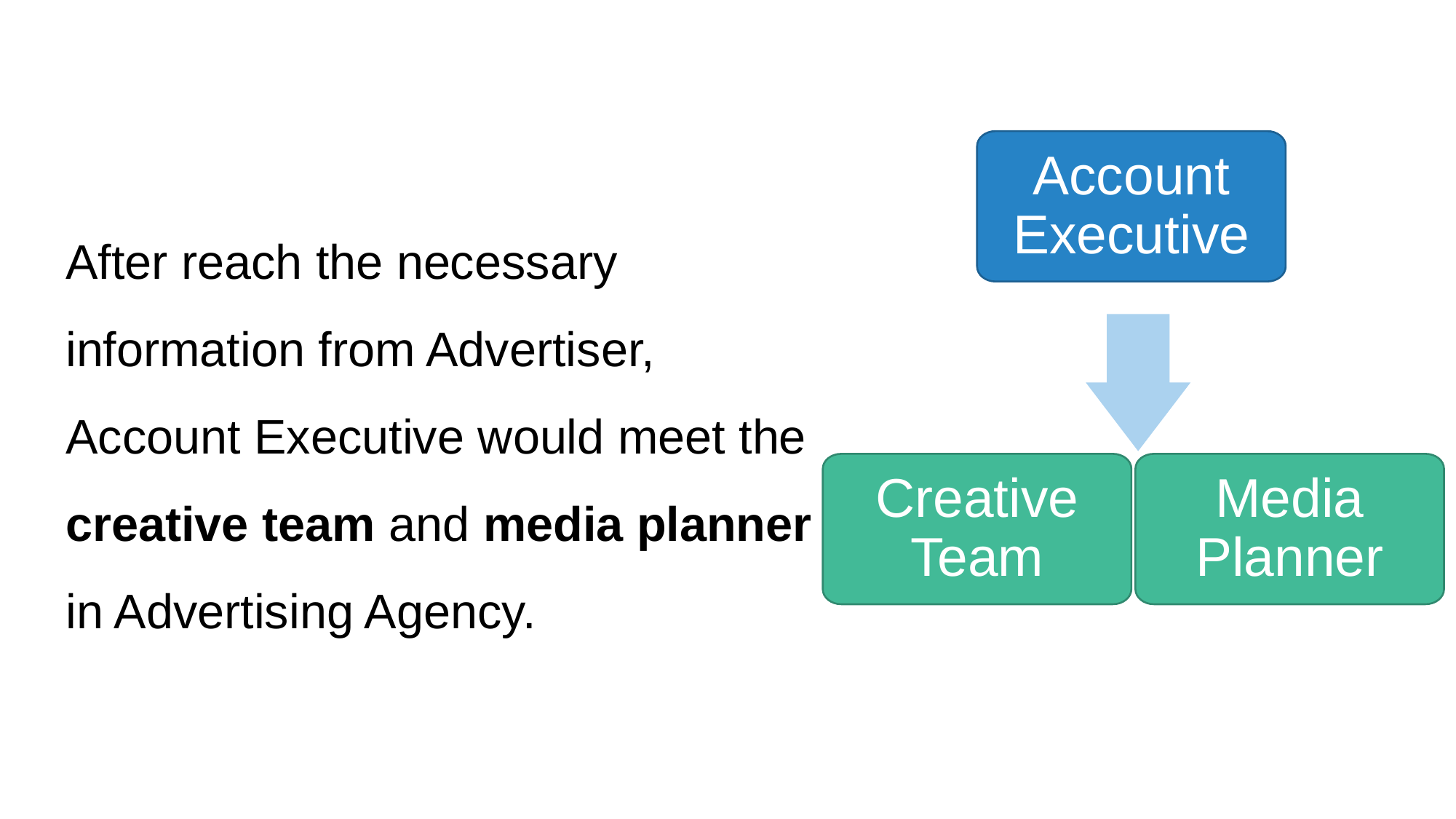

Account Executive
After reach the necessary information from Advertiser, Account Executive would meet the creative team and media planner in Advertising Agency.

Media Planner
Creative Team